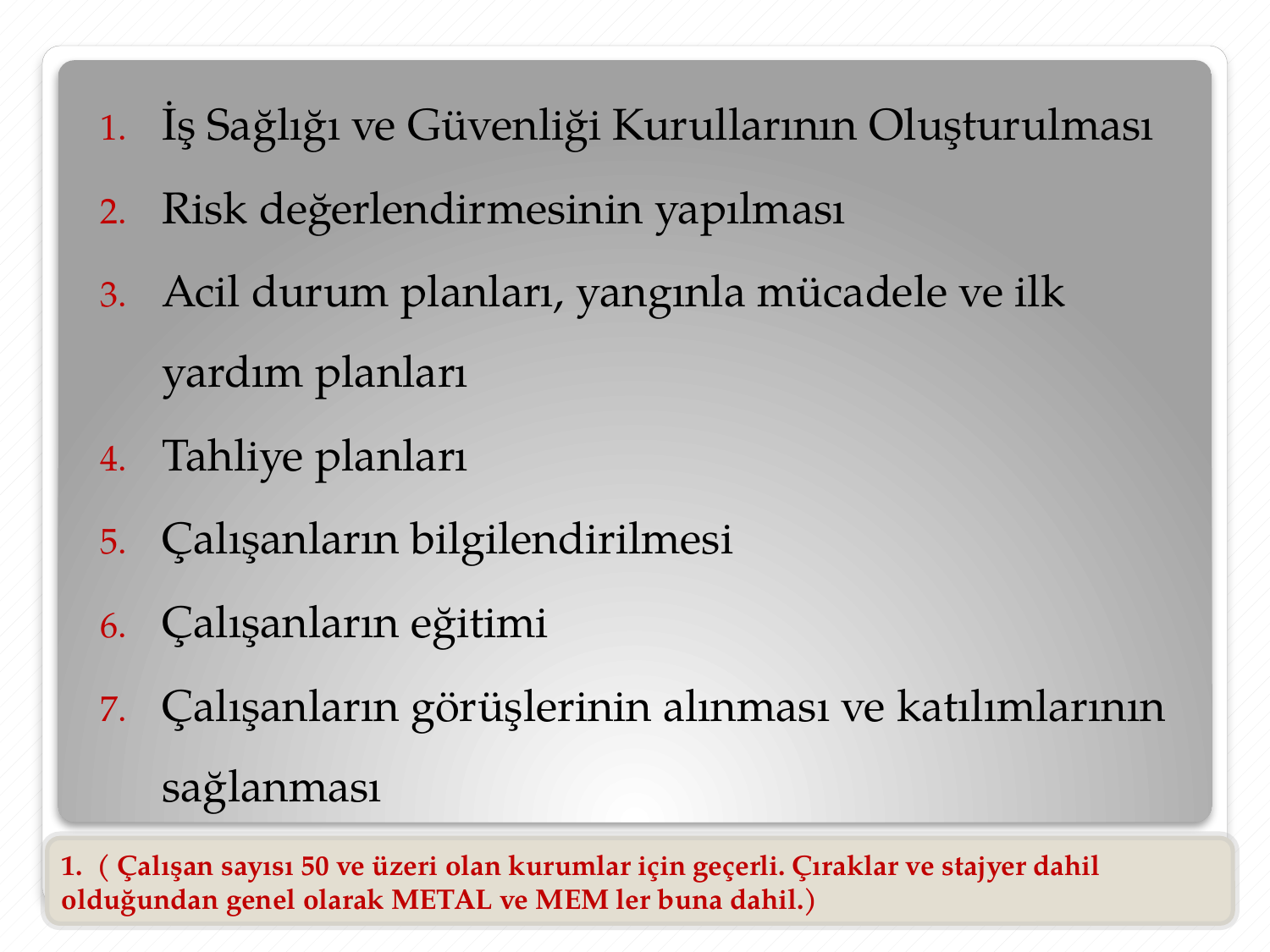

İş Sağlığı ve Güvenliği Kurullarının Oluşturulması
Risk değerlendirmesinin yapılması
Acil durum planları, yangınla mücadele ve ilk yardım planları
Tahliye planları
Çalışanların bilgilendirilmesi
Çalışanların eğitimi
Çalışanların görüşlerinin alınması ve katılımlarının sağlanması

1.  ( Çalışan sayısı 50 ve üzeri olan kurumlar için geçerli. Çıraklar ve stajyer dahil olduğundan genel olarak METAL ve MEM ler buna dahil.)